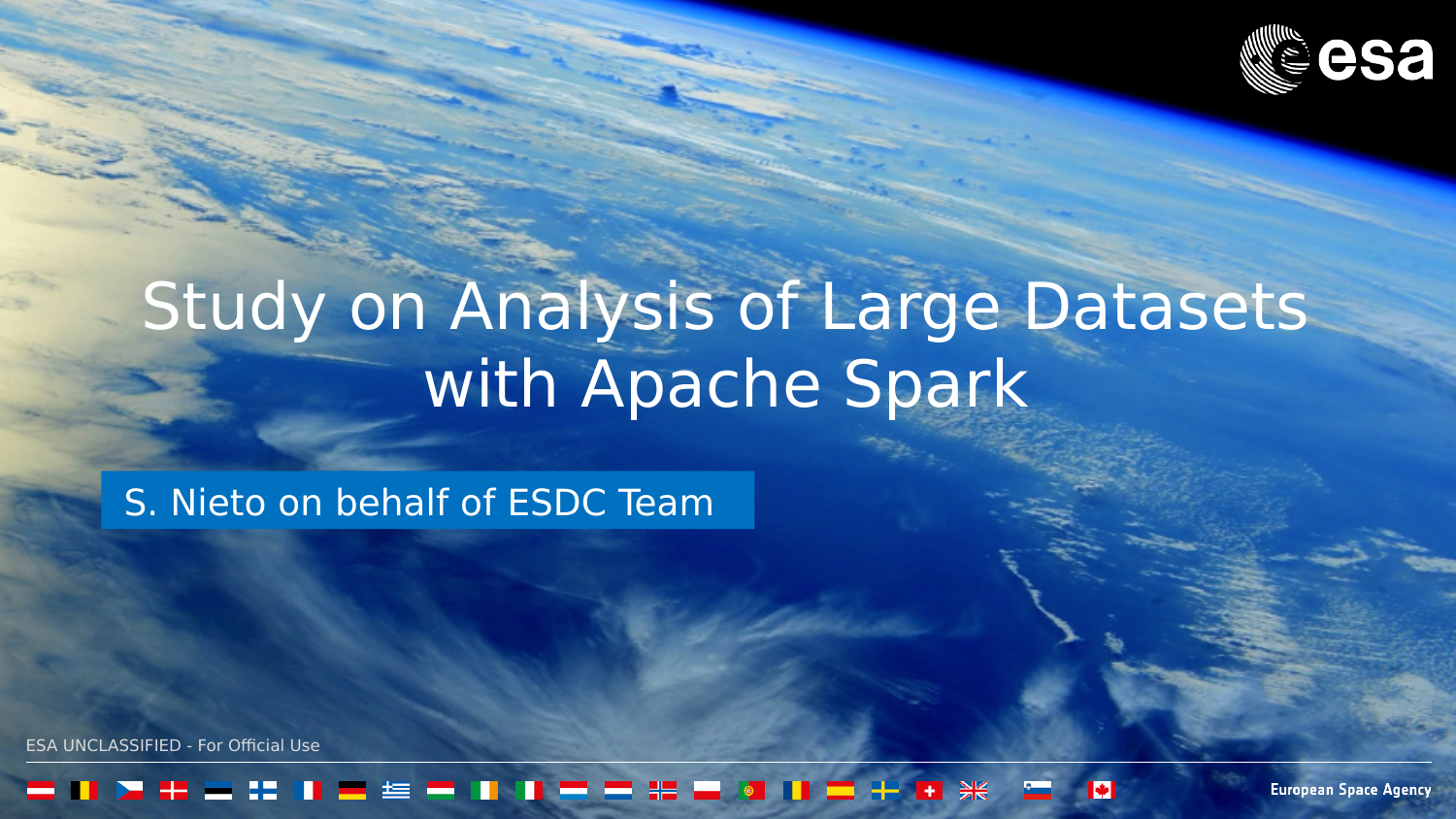

# Study on Analysis of Large Datasets with Apache Spark
S. Nieto on behalf of ESDC Team